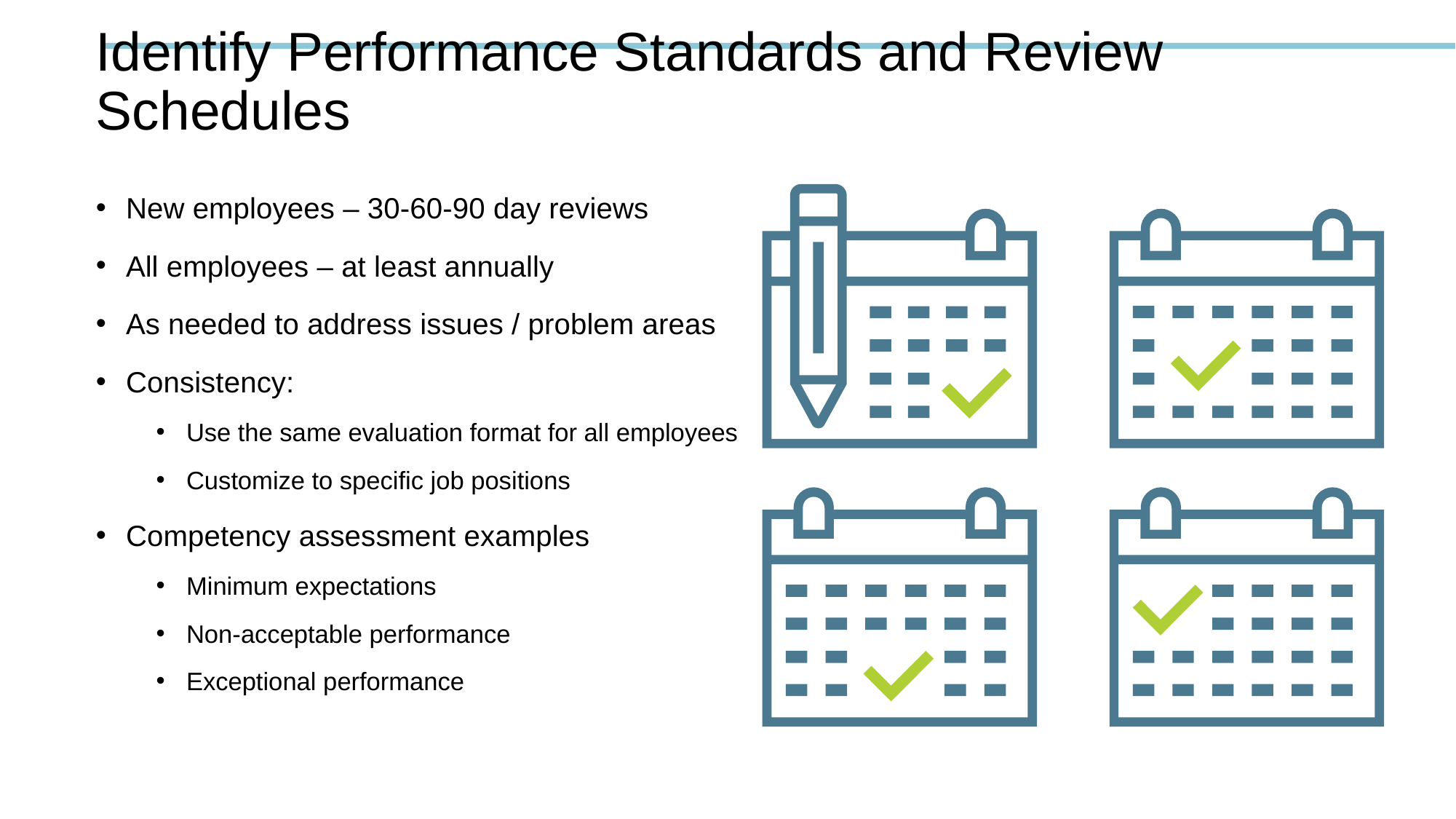

# Identify Performance Standards and Review Schedules
New employees – 30-60-90 day reviews
All employees – at least annually
As needed to address issues / problem areas
Consistency:
Use the same evaluation format for all employees
Customize to specific job positions
Competency assessment examples
Minimum expectations
Non-acceptable performance
Exceptional performance